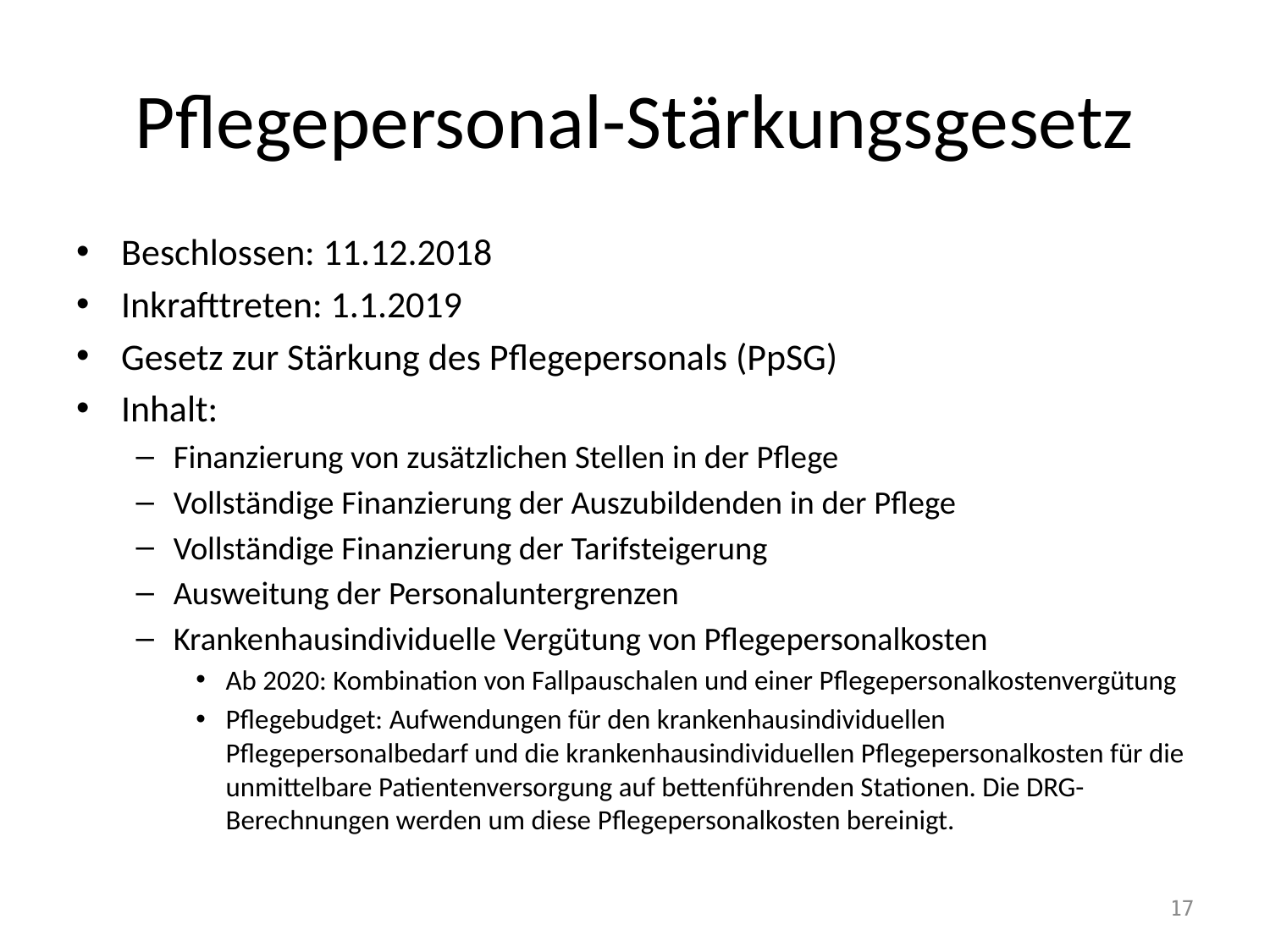

# Pflegepersonal-Stärkungsgesetz
Beschlossen: 11.12.2018
Inkrafttreten: 1.1.2019
Gesetz zur Stärkung des Pflegepersonals (PpSG)
Inhalt:
Finanzierung von zusätzlichen Stellen in der Pflege
Vollständige Finanzierung der Auszubildenden in der Pflege
Vollständige Finanzierung der Tarifsteigerung
Ausweitung der Personaluntergrenzen
Krankenhausindividuelle Vergütung von Pflegepersonalkosten
Ab 2020: Kombination von Fallpauschalen und einer Pflegepersonalkostenvergütung
Pflegebudget: Aufwendungen für den krankenhausindividuellen Pflegepersonalbedarf und die krankenhausindividuellen Pflegepersonalkosten für die unmittelbare Patientenversorgung auf bettenführenden Stationen. Die DRG-Berechnungen werden um diese Pflegepersonalkosten bereinigt.
17